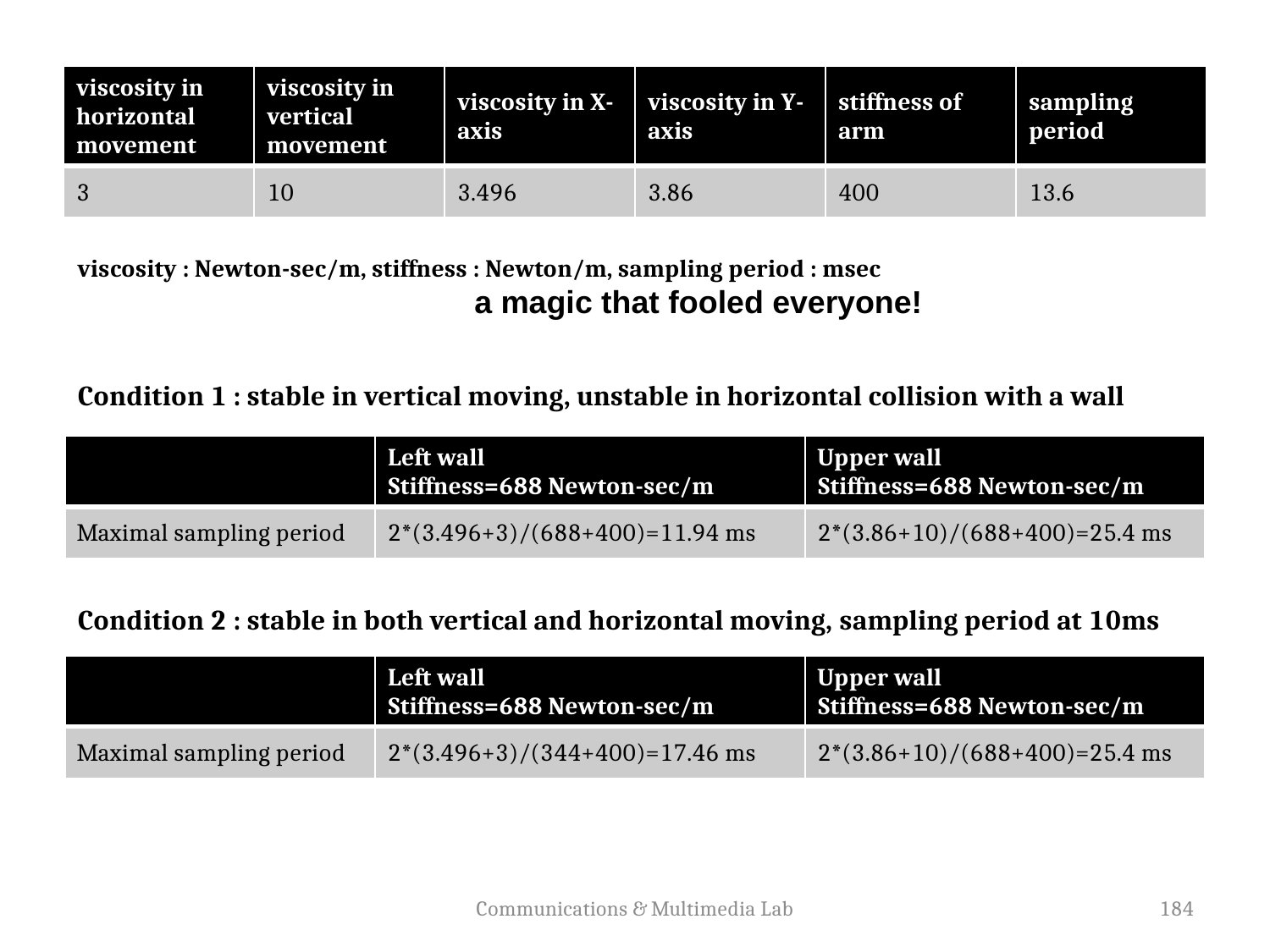

| viscosity in horizontal movement | viscosity in vertical movement | viscosity in X-axis | viscosity in Y-axis | stiffness of arm | sampling period |
| --- | --- | --- | --- | --- | --- |
| 3 | 10 | 3.496 | 3.86 | 400 | 13.6 |
viscosity : Newton-sec/m, stiffness : Newton/m, sampling period : msec
	a magic that fooled everyone!
Condition 1 : stable in vertical moving, unstable in horizontal collision with a wall
|  | Left wall  Stiffness=688 Newton-sec/m | Upper wall  Stiffness=688 Newton-sec/m |
| --- | --- | --- |
| Maximal sampling period | 2\*(3.496+3)/(688+400)=11.94 ms | 2\*(3.86+10)/(688+400)=25.4 ms |
Condition 2 : stable in both vertical and horizontal moving, sampling period at 10ms
|  | Left wall  Stiffness=688 Newton-sec/m | Upper wall  Stiffness=688 Newton-sec/m |
| --- | --- | --- |
| Maximal sampling period | 2\*(3.496+3)/(344+400)=17.46 ms | 2\*(3.86+10)/(688+400)=25.4 ms |
Communications & Multimedia Lab
184